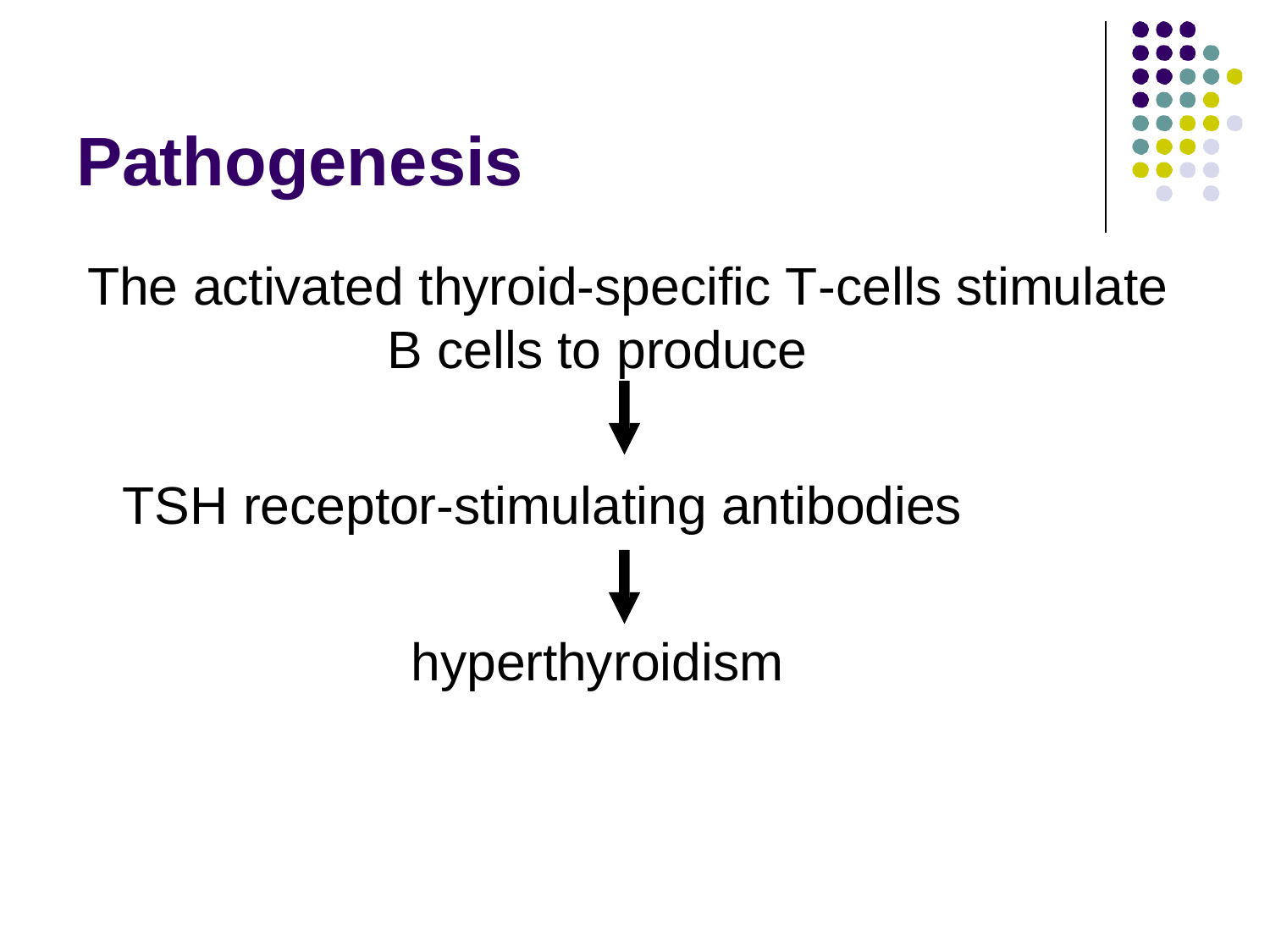

# Pathogenesis
The activated thyroid-specific T-cells stimulate
B cells to produce

TSH receptor-stimulating antibodies

hyperthyroidism